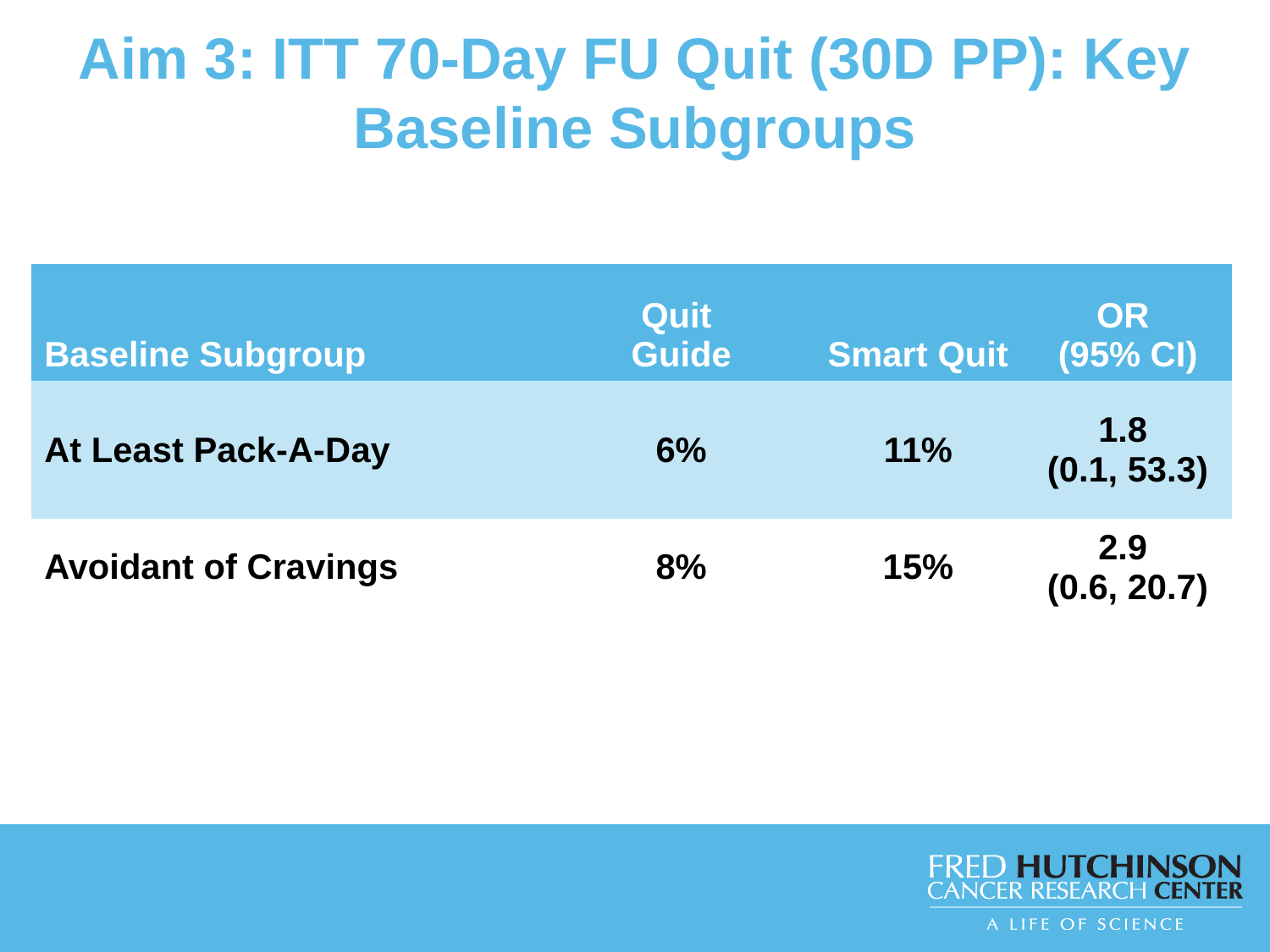

# Aim 3: ITT 70-Day FU Quit (30D PP): Key Baseline Subgroups
| Baseline Subgroup | Quit Guide | Smart Quit | OR (95% CI) |
| --- | --- | --- | --- |
| At Least Pack-A-Day | 6% | 11% | 1.8 (0.1, 53.3) |
| Avoidant of Cravings | 8% | 15% | 2.9 (0.6, 20.7) |